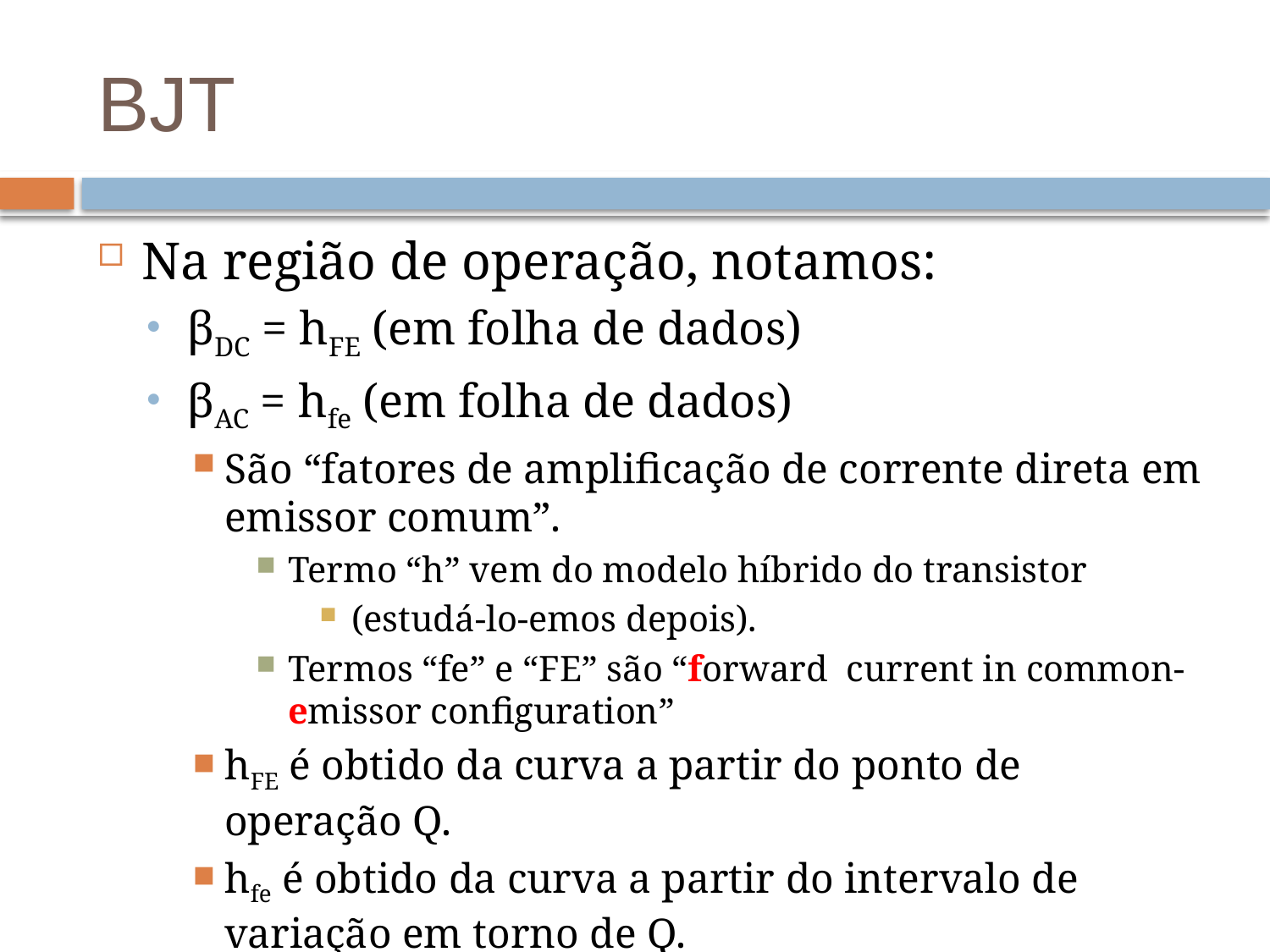

# BJT
Na região de operação, notamos:
βDC = hFE (em folha de dados)
βAC = hfe (em folha de dados)
São “fatores de amplificação de corrente direta em emissor comum”.
Termo “h” vem do modelo híbrido do transistor
(estudá-lo-emos depois).
Termos “fe” e “FE” são “forward  current in common-emissor configuration”
hFE é obtido da curva a partir do ponto de operação Q.
hfe é obtido da curva a partir do intervalo de variação em torno de Q.